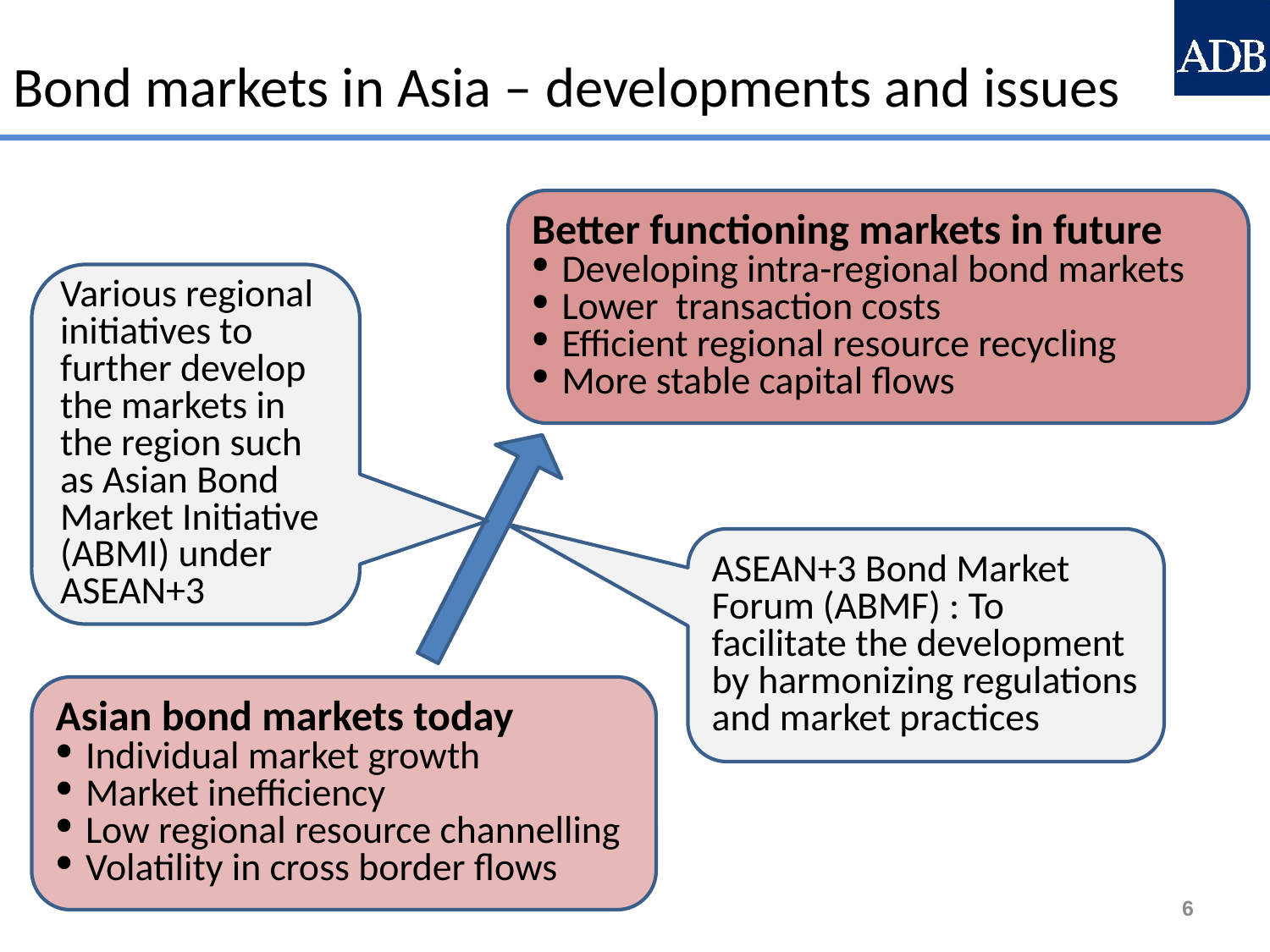

Bond markets in Asia – developments and issues
Better functioning markets in future
Developing intra-regional bond markets
Lower  transaction costs
Efficient regional resource recycling
More stable capital flows
Various regional initiatives to further develop the markets in the region such as Asian Bond Market Initiative (ABMI) under ASEAN+3

ASEAN+3 Bond Market Forum (ABMF) : To facilitate the development by harmonizing regulations and market practices
Asian bond markets today
Individual market growth
Market inefficiency
Low regional resource channelling
Volatility in cross border flows
6